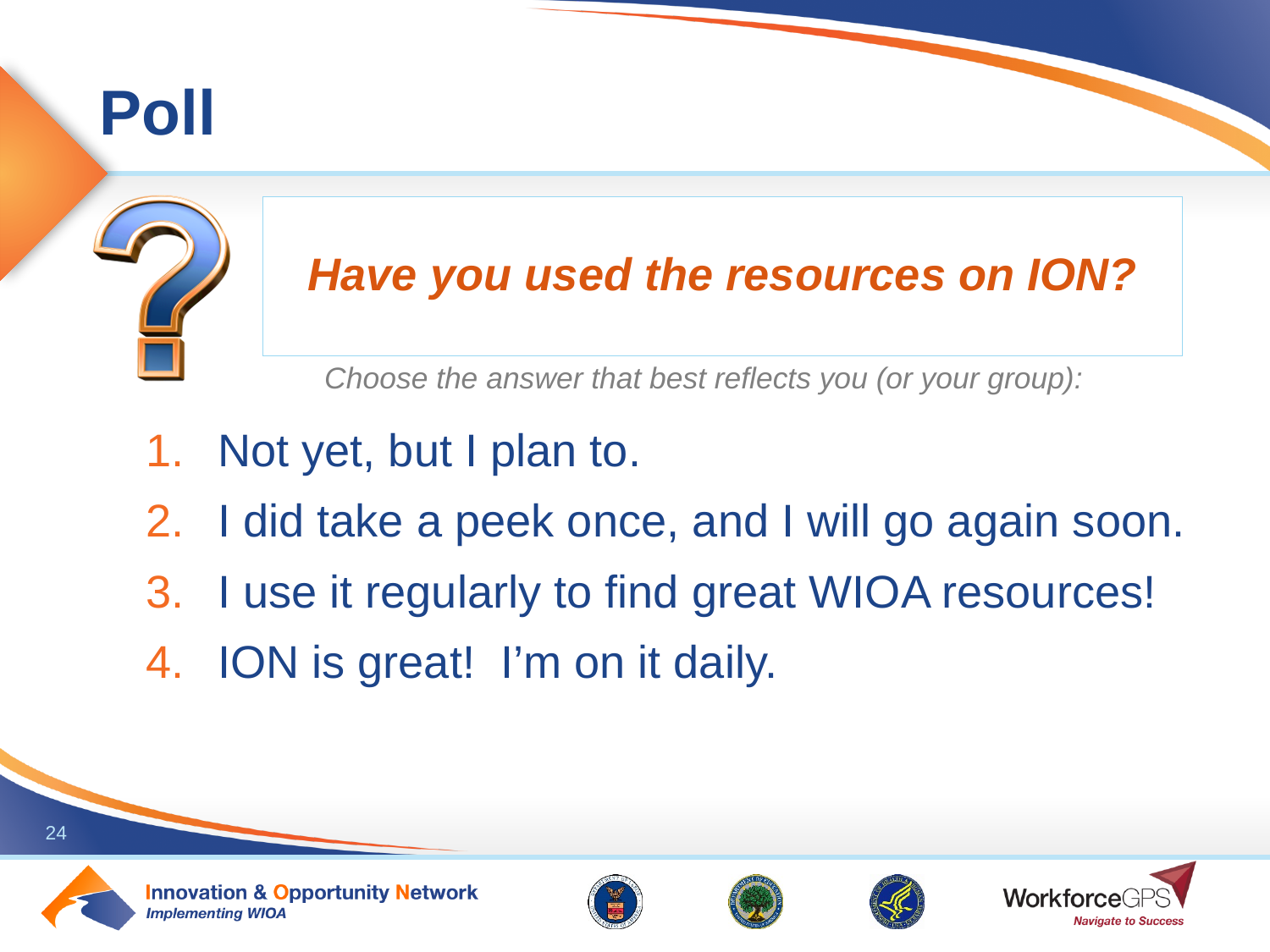

Have you used the resources on ION?
Not yet, but I plan to.
I did take a peek once, and I will go again soon.
I use it regularly to find great WIOA resources!
ION is great!  I’m on it daily.